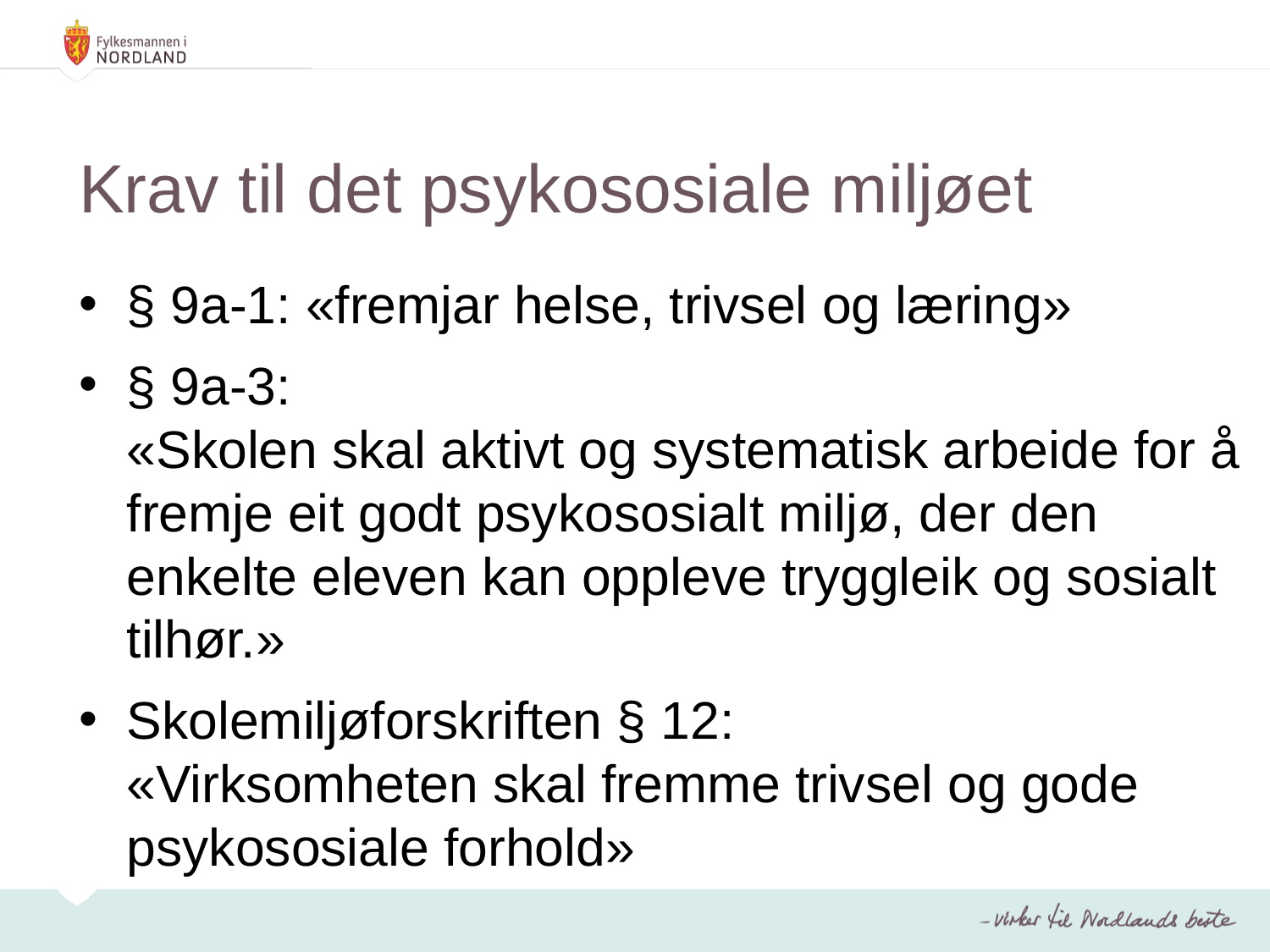

Krav til det psykososiale miljøet
§ 9a-1: «fremjar helse, trivsel og læring»
§ 9a-3:
«Skolen skal aktivt og systematisk arbeide for å fremje eit godt psykososialt miljø, der den enkelte eleven kan oppleve tryggleik og sosialt tilhør.»
Skolemiljøforskriften § 12:
«Virksomheten skal fremme trivsel og gode psykososiale forhold»